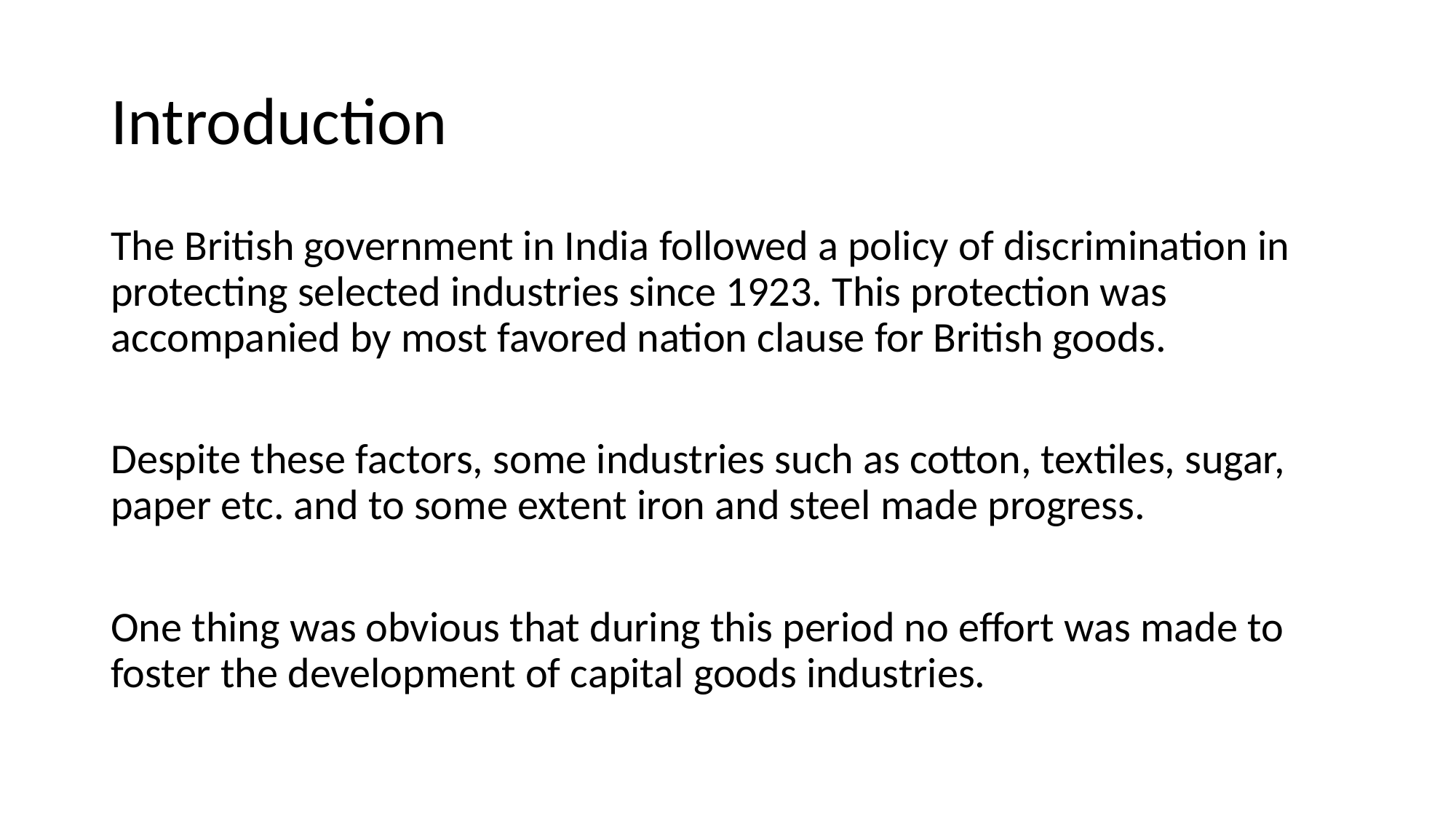

# Introduction
The British government in India followed a policy of discrimination in protecting selected industries since 1923. This protection was accompanied by most favored nation clause for British goods.

Despite these factors, some industries such as cotton, textiles, sugar, paper etc. and to some extent iron and steel made progress.

One thing was obvious that during this period no effort was made to foster the development of capital goods industries.